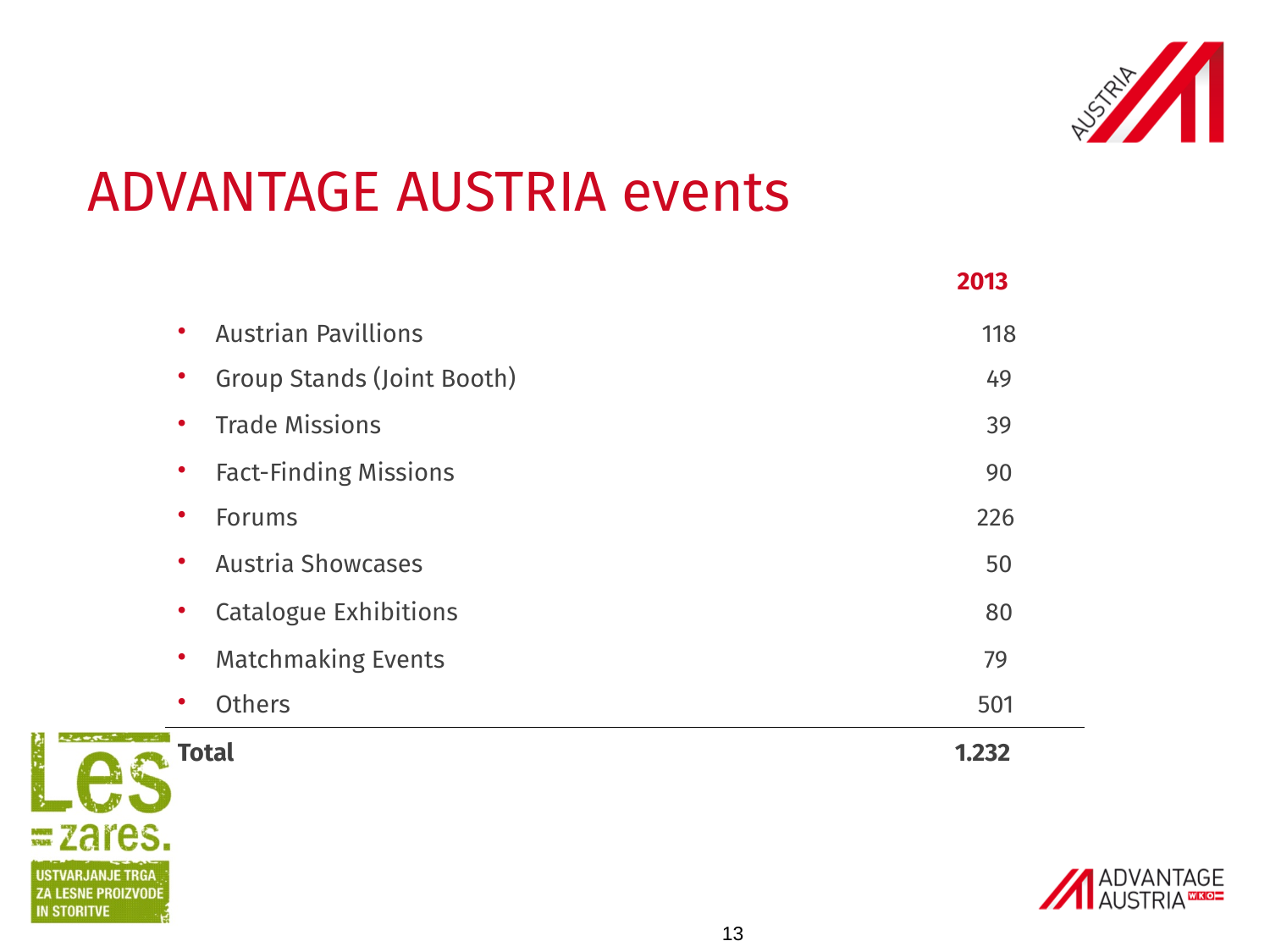

ADVANTAGE AUSTRIA events
|  | 2013 |
| --- | --- |
| Austrian Pavillions | 118 |
| Group Stands (Joint Booth) | 49 |
| Trade Missions | 39 |
| Fact-Finding Missions | 90 |
| Forums | 226 |
| Austria Showcases | 50 |
| Catalogue Exhibitions | 80 |
| Matchmaking Events | 79 |
| Others | 501 |
| Total | 1.232 |
13